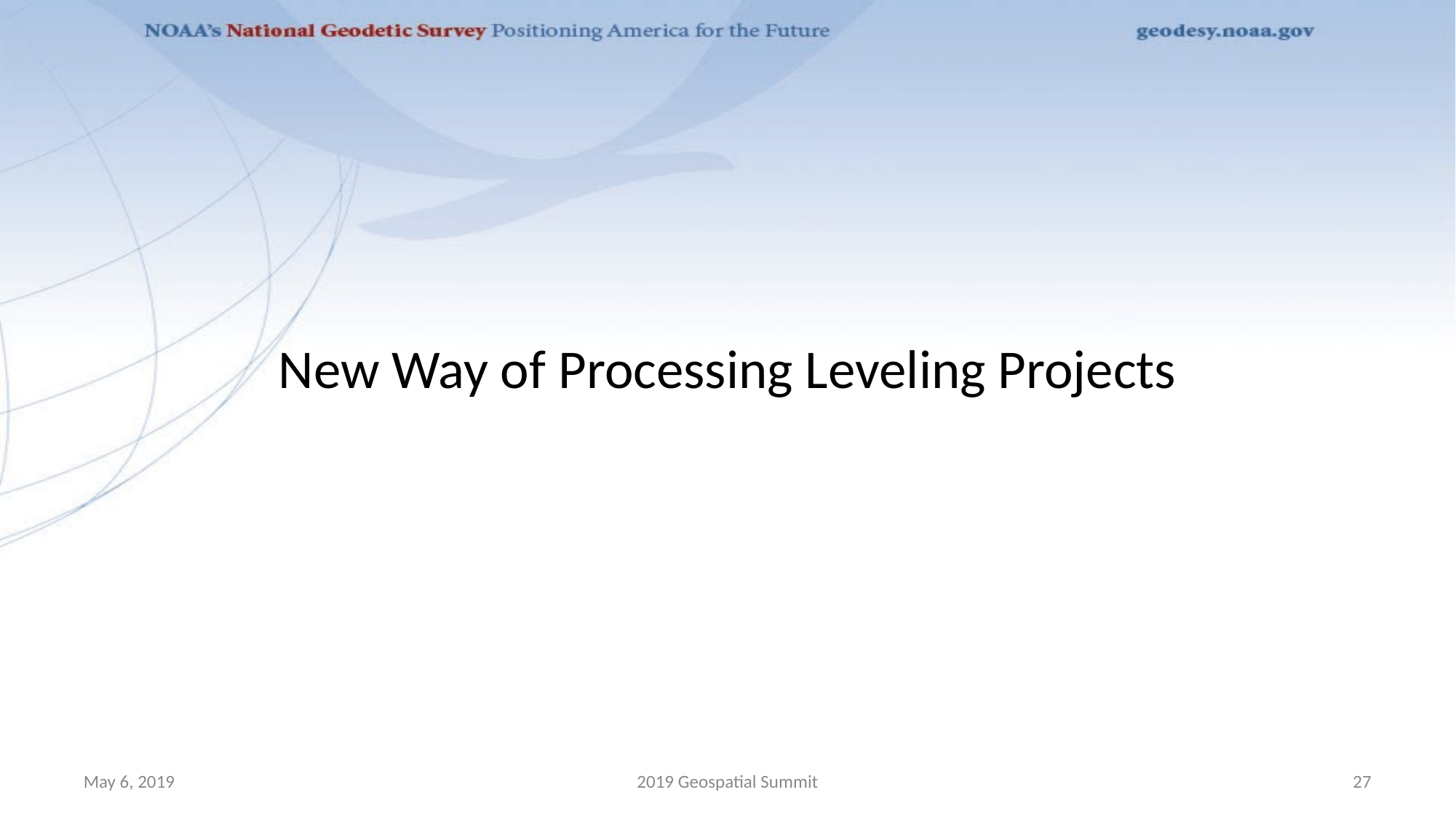

# New Way of Processing Leveling Projects
May 6, 2019
2019 Geospatial Summit
27